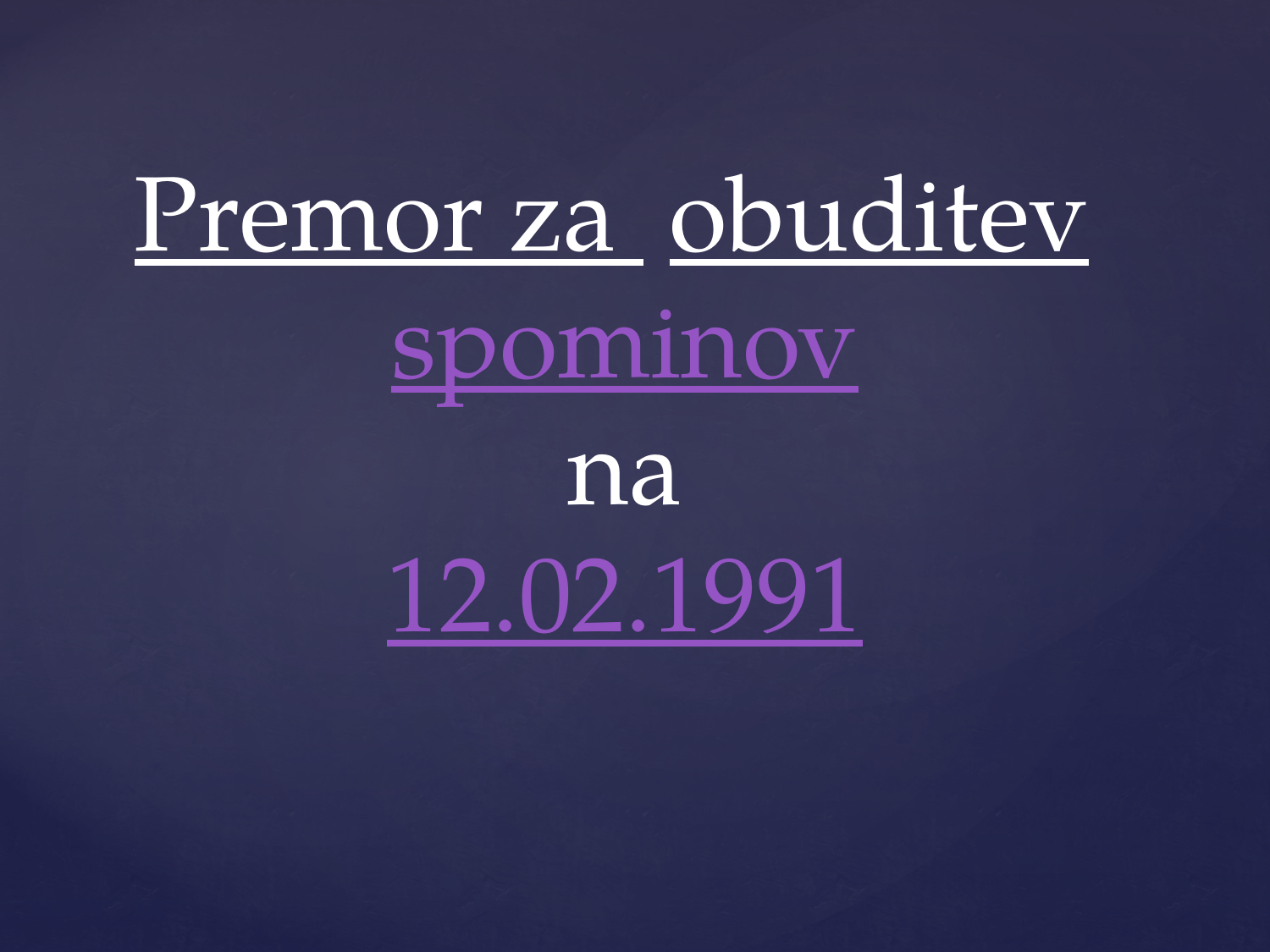

# Premor za  obuditev spominov na 12.02.1991